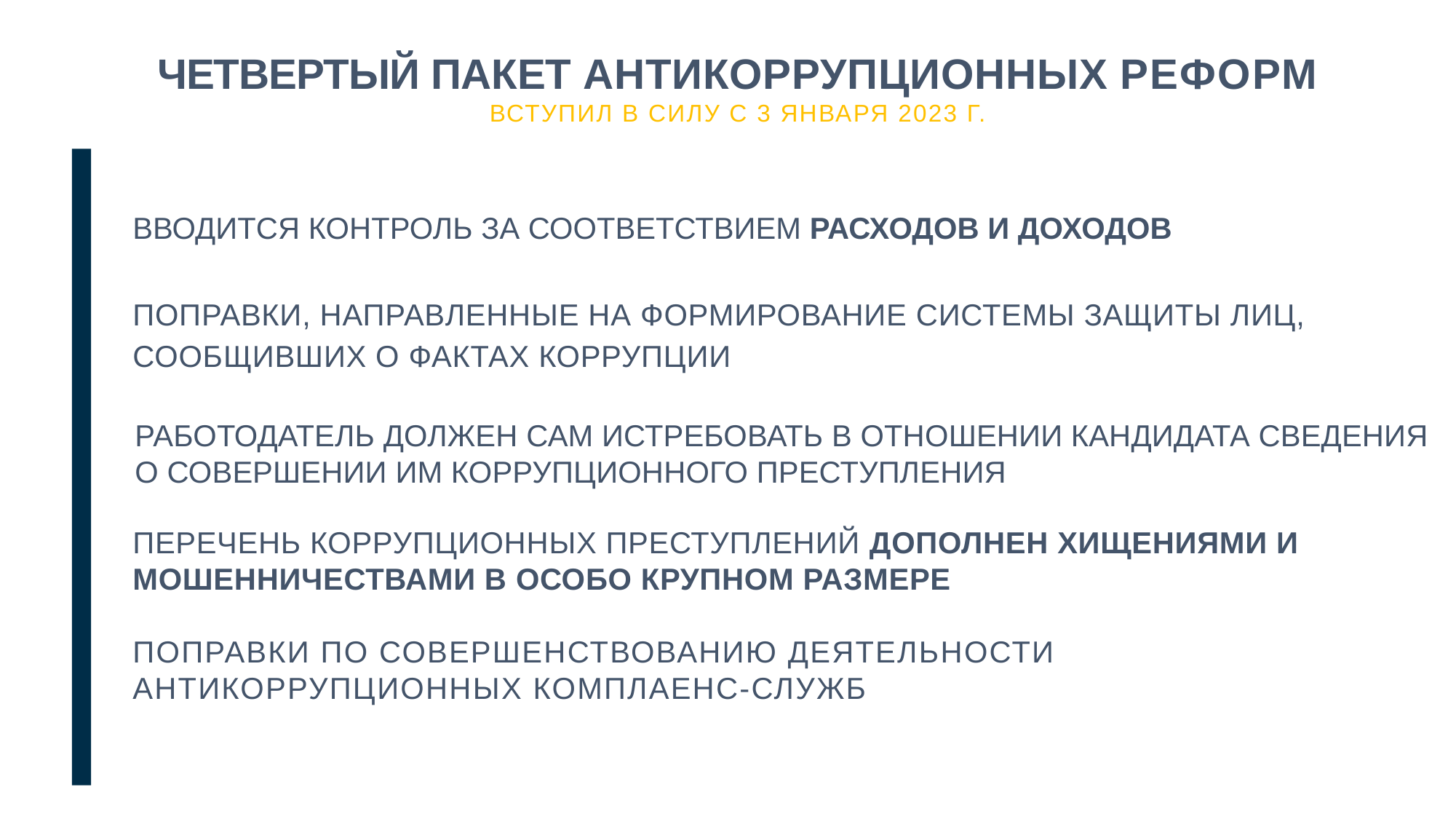

# ЧЕТВЕРТЫЙ ПАКЕТ АНТИКОРРУПЦИОННЫХ РЕФОРМ ВСТУПИЛ В СИЛУ С 3 ЯНВАРЯ 2023 Г.

ВВОДИТСЯ КОНТРОЛЬ ЗА СООТВЕТСТВИЕМ РАСХОДОВ И ДОХОДОВ

ПОПРАВКИ, НАПРАВЛЕННЫЕ НА ФОРМИРОВАНИЕ СИСТЕМЫ ЗАЩИТЫ ЛИЦ, СООБЩИВШИХ О ФАКТАХ КОРРУПЦИИ

РАБОТОДАТЕЛЬ ДОЛЖЕН САМ ИСТРЕБОВАТЬ В ОТНОШЕНИИ КАНДИДАТА СВЕДЕНИЯ О СОВЕРШЕНИИ ИМ КОРРУПЦИОННОГО ПРЕСТУПЛЕНИЯ

ПЕРЕЧЕНЬ КОРРУПЦИОННЫХ ПРЕСТУПЛЕНИЙ ДОПОЛНЕН ХИЩЕНИЯМИ И МОШЕННИЧЕСТВАМИ В ОСОБО КРУПНОМ РАЗМЕРЕ

ПОПРАВКИ ПО СОВЕРШЕНСТВОВАНИЮ ДЕЯТЕЛЬНОСТИ АНТИКОРРУПЦИОННЫХ КОМПЛАЕНС-СЛУЖБ